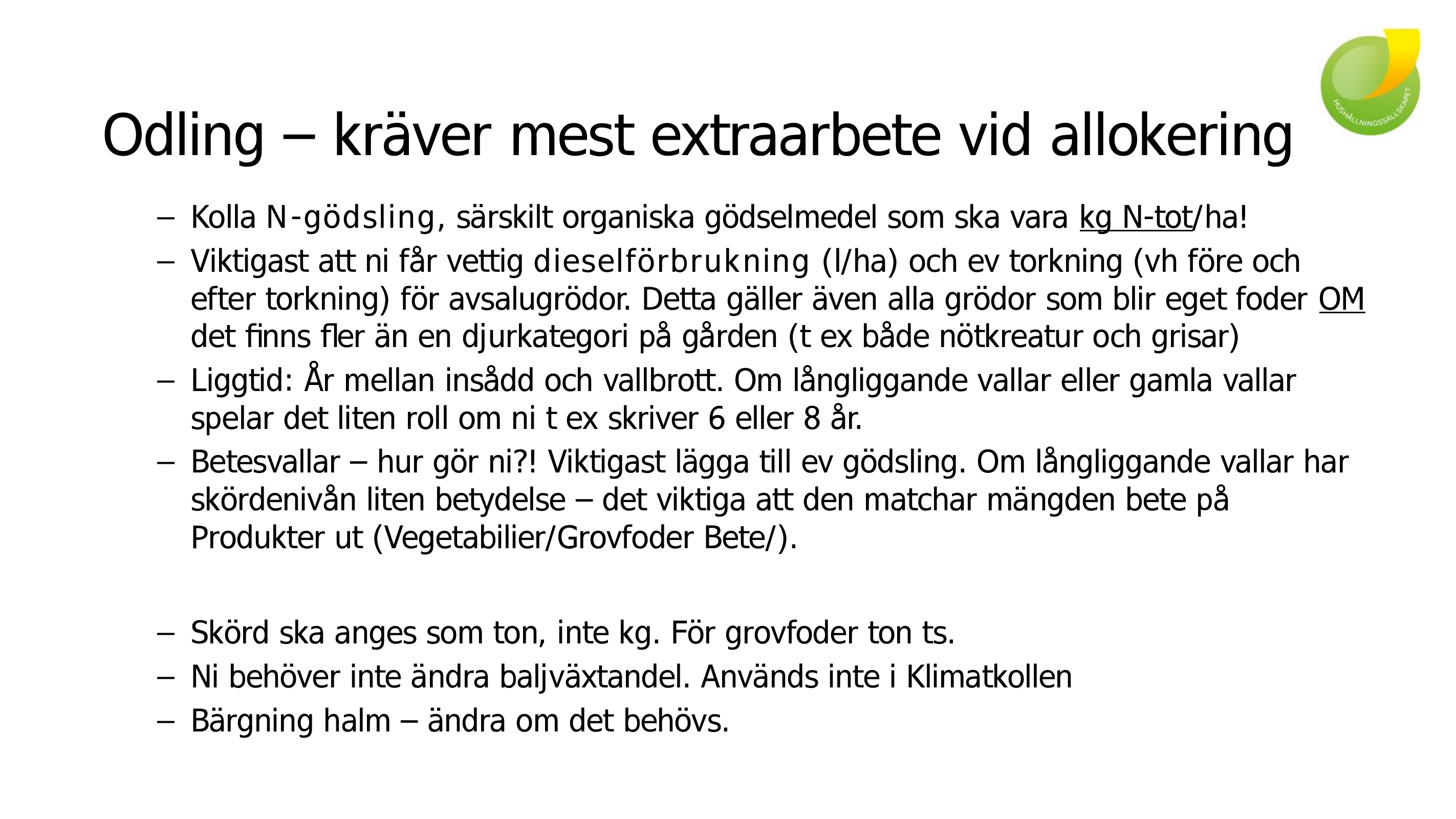

# Odling – kräver mest extraarbete vid allokering
Kolla N-gödsling, särskilt organiska gödselmedel som ska vara kg N-tot/ha!
Viktigast att ni får vettig dieselförbrukning (l/ha) och ev torkning (vh före och efter torkning) för avsalugrödor. Detta gäller även alla grödor som blir eget foder OM det finns fler än en djurkategori på gården (t ex både nötkreatur och grisar)
Liggtid: År mellan insådd och vallbrott. Om långliggande vallar eller gamla vallar spelar det liten roll om ni t ex skriver 6 eller 8 år.
Betesvallar – hur gör ni?! Viktigast lägga till ev gödsling. Om långliggande vallar har skördenivån liten betydelse – det viktiga att den matchar mängden bete på Produkter ut (Vegetabilier/Grovfoder Bete/).

Skörd ska anges som ton, inte kg. För grovfoder ton ts.
Ni behöver inte ändra baljväxtandel. Används inte i Klimatkollen
Bärgning halm – ändra om det behövs.